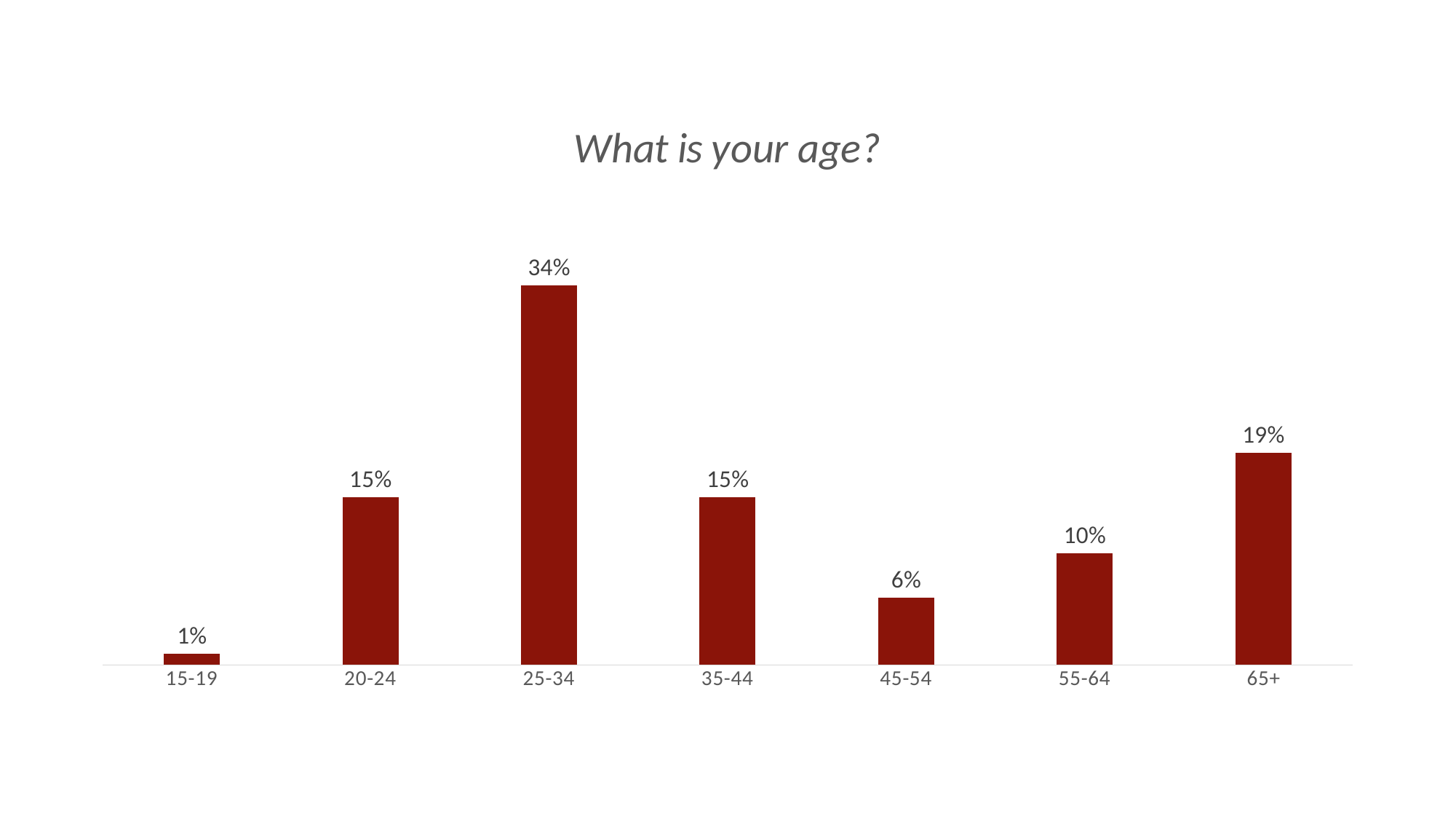

### Chart: What is your age?

| Category | Frequency of Use |
|---|---|
| 15-19 | 0.01 |
| 20-24 | 0.15 |
| 25-34 | 0.34 |
| 35-44 | 0.15 |
| 45-54 | 0.06 |
| 55-64 | 0.1 |
| 65+ | 0.19 |